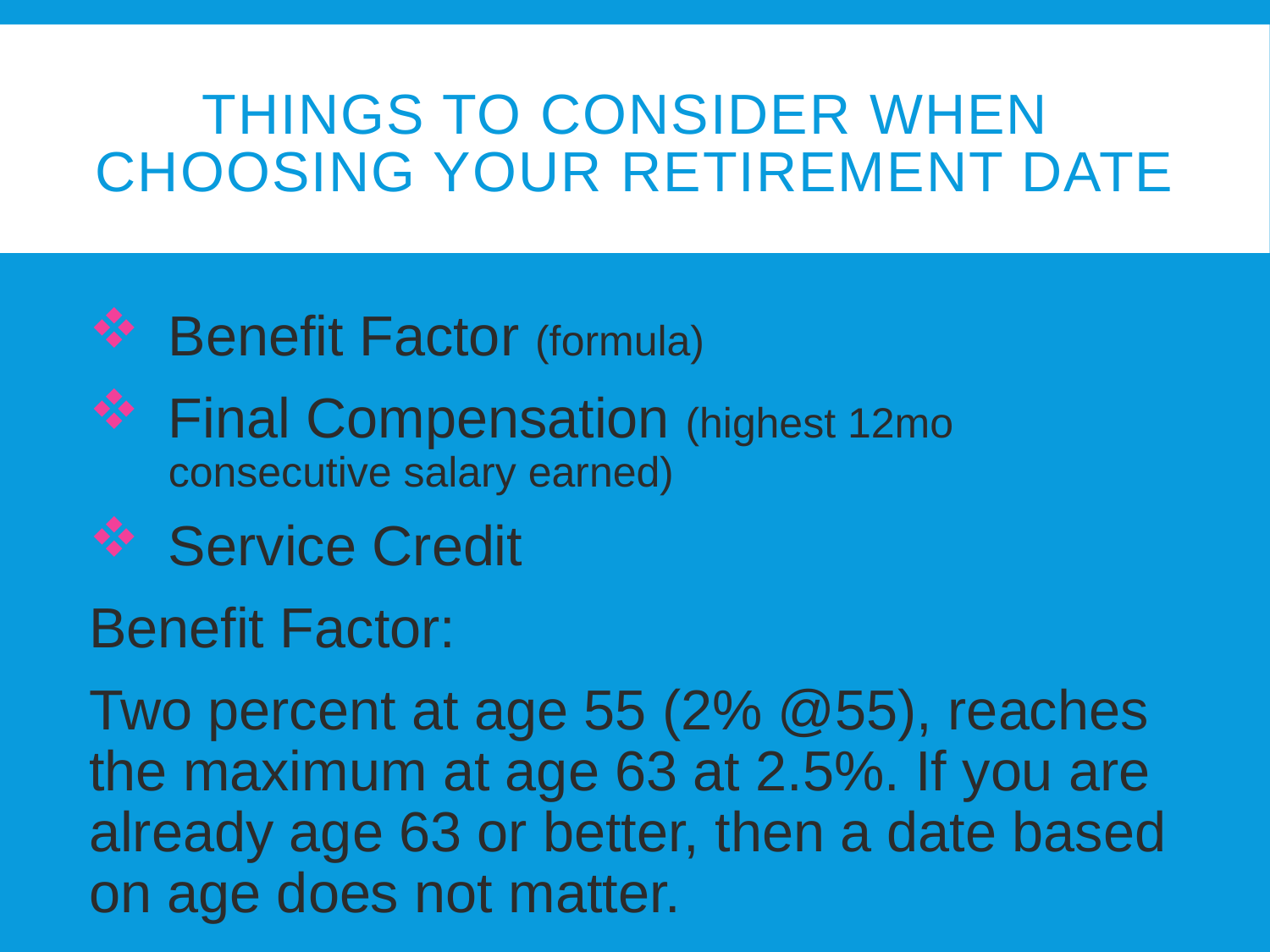

# Things to consider when choosing your retirement date
Benefit Factor (formula)
Final Compensation (highest 12mo consecutive salary earned)
Service Credit
Benefit Factor:
Two percent at age 55 (2% @55), reaches the maximum at age 63 at 2.5%. If you are already age 63 or better, then a date based on age does not matter.